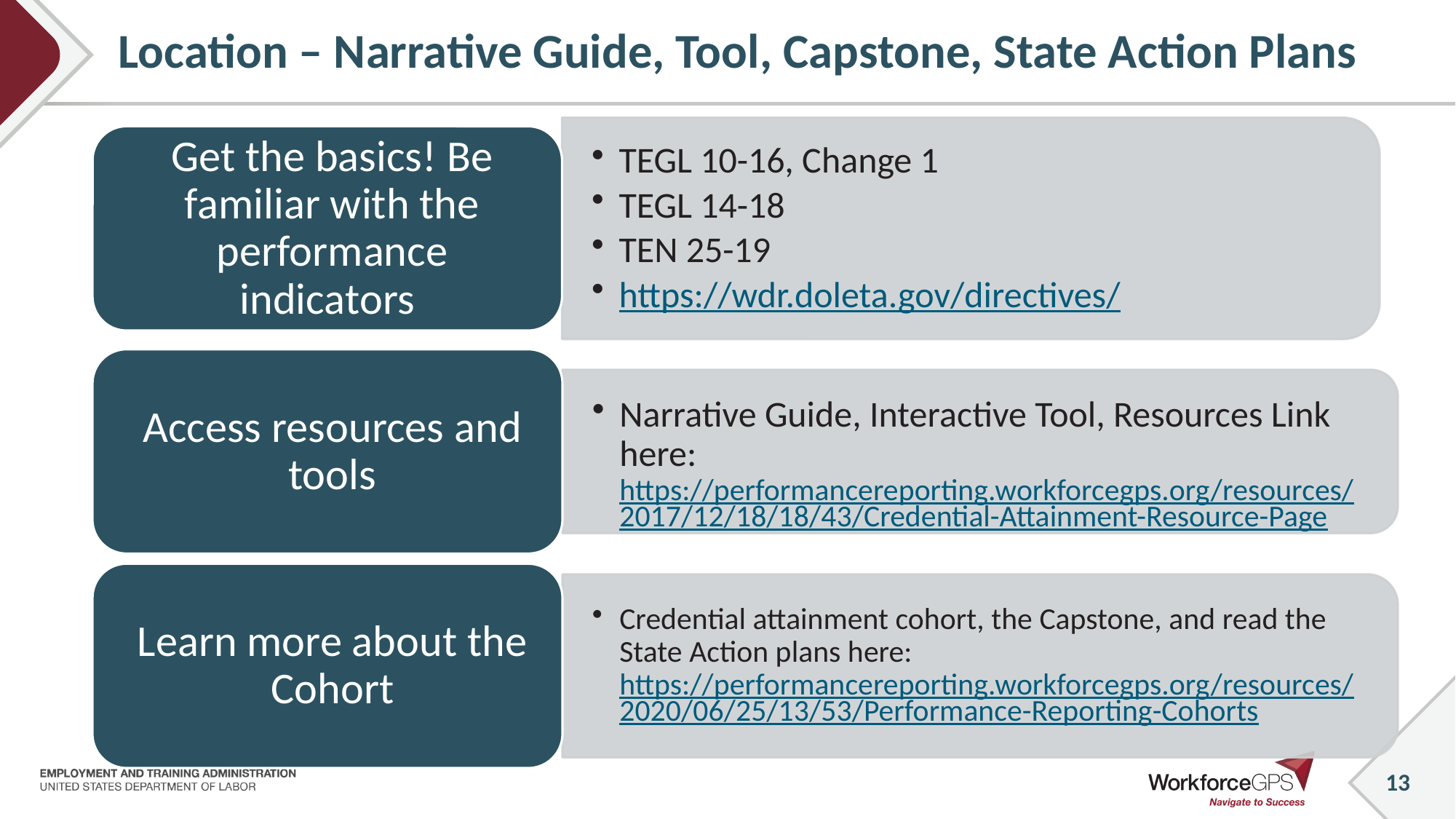

# Location – Narrative Guide, Tool, Capstone, State Action Plans
TEGL 10-16, Change 1
TEGL 14-18
TEN 25-19
https://wdr.doleta.gov/directives/
Get the basics! Be familiar with the performance indicators
Narrative Guide, Interactive Tool, Resources Link here: https://performancereporting.workforcegps.org/resources/2017/12/18/18/43/Credential-Attainment-Resource-Page
Access resources and tools
Credential attainment cohort, the Capstone, and read the State Action plans here:  https://performancereporting.workforcegps.org/resources/2020/06/25/13/53/Performance-Reporting-Cohorts

Learn more about the Cohort
13